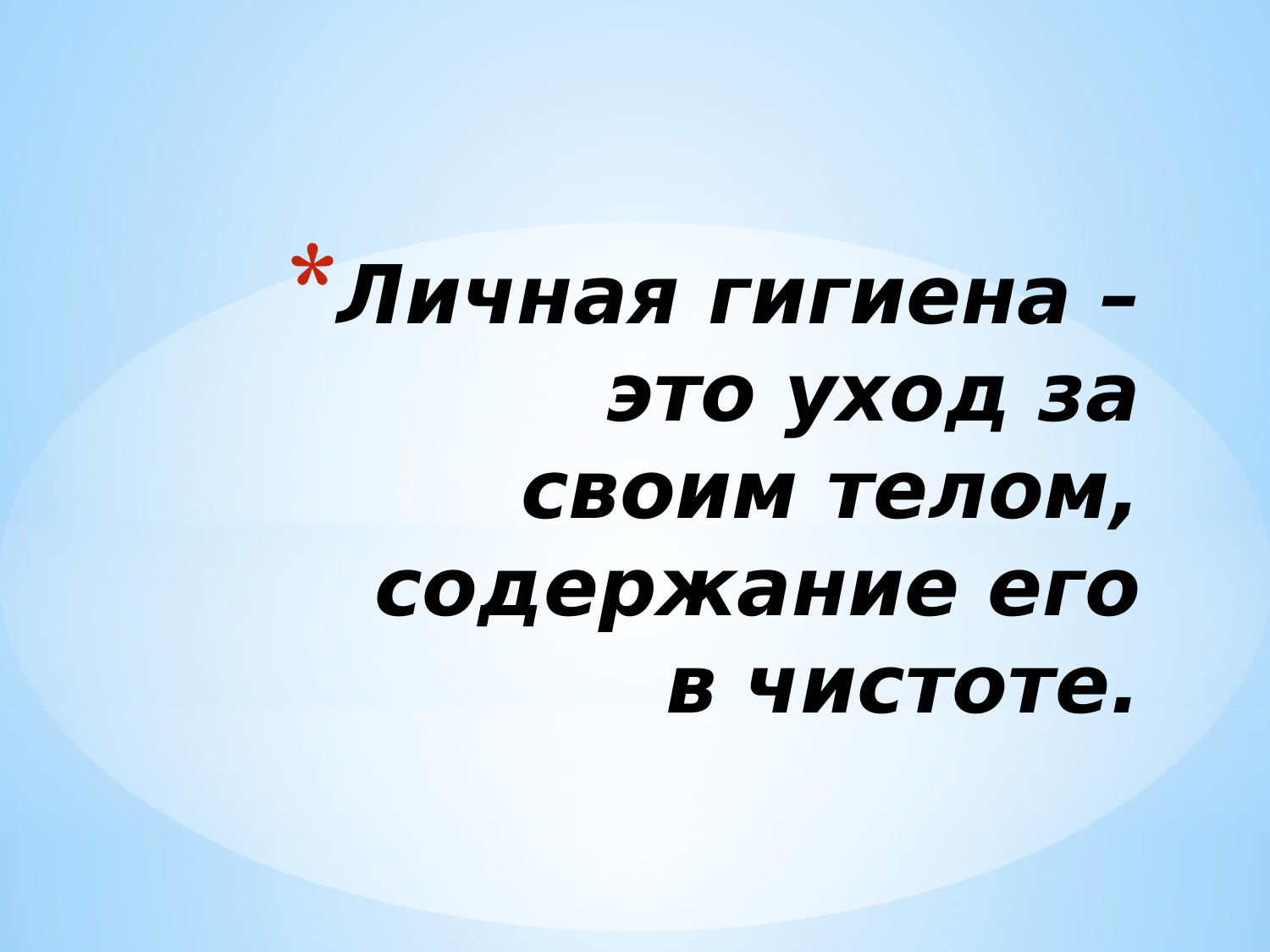

# Личная гигиена – это уход за своим телом, содержание его в чистоте.